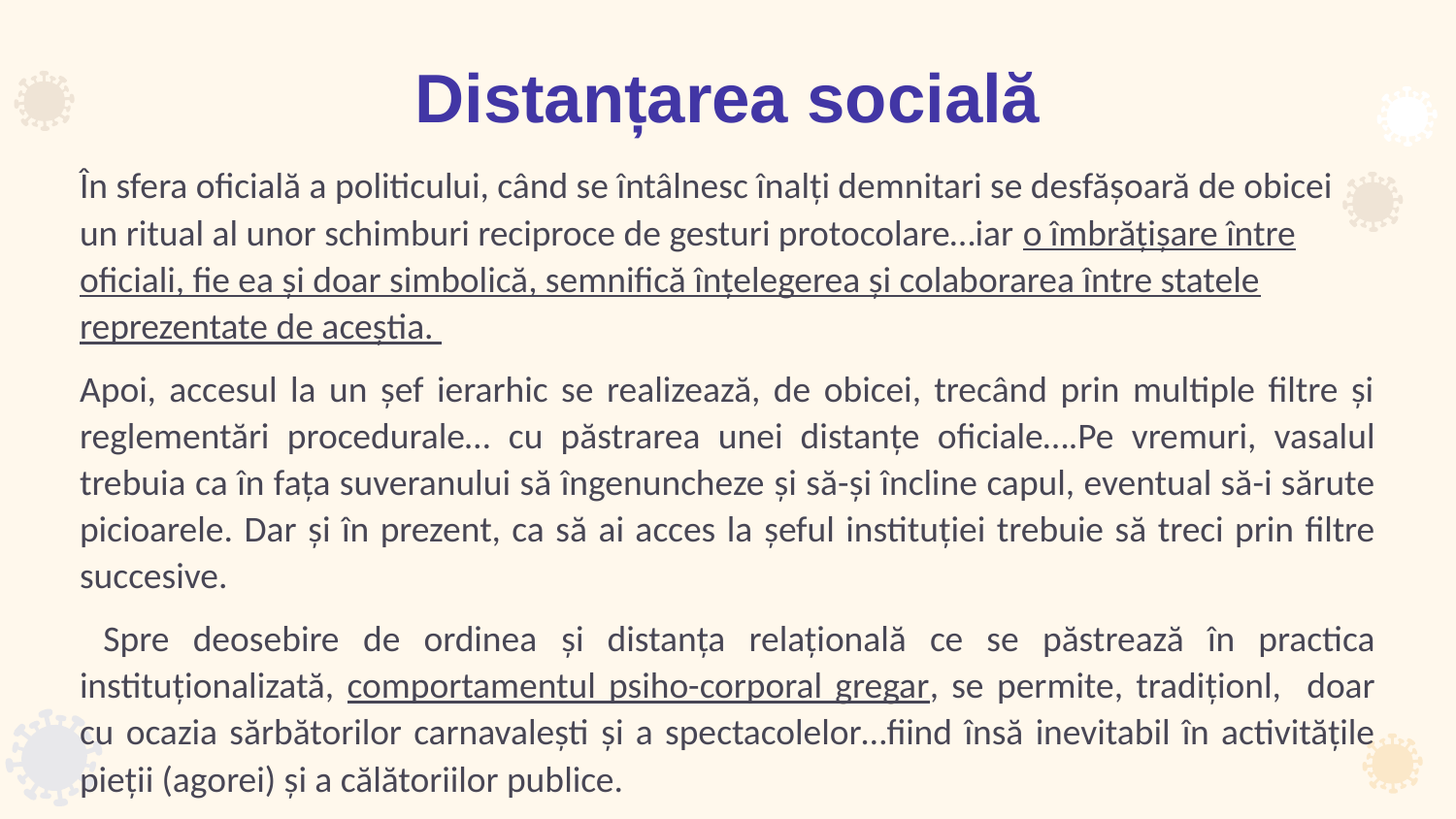

# Distanțarea socială
În sfera oficială a politicului, când se întâlnesc înalți demnitari se desfășoară de obicei un ritual al unor schimburi reciproce de gesturi protocolare…iar o îmbrățișare între oficiali, fie ea și doar simbolică, semnifică înțelegerea și colaborarea între statele reprezentate de aceștia.
Apoi, accesul la un șef ierarhic se realizează, de obicei, trecând prin multiple filtre și reglementări procedurale… cu păstrarea unei distanţe oficiale….Pe vremuri, vasalul trebuia ca în faţa suveranului să îngenuncheze şi să-şi încline capul, eventual să-i sărute picioarele. Dar şi în prezent, ca să ai acces la şeful instituţiei trebuie să treci prin filtre succesive.
 Spre deosebire de ordinea şi distanţa relaţională ce se păstrează în practica instituţionalizată, comportamentul psiho-corporal gregar, se permite, tradiţionl,  doar cu ocazia sărbătorilor carnavalești şi a spectacolelor…fiind însă inevitabil în activitățile pieții (agorei) şi a călătoriilor publice.